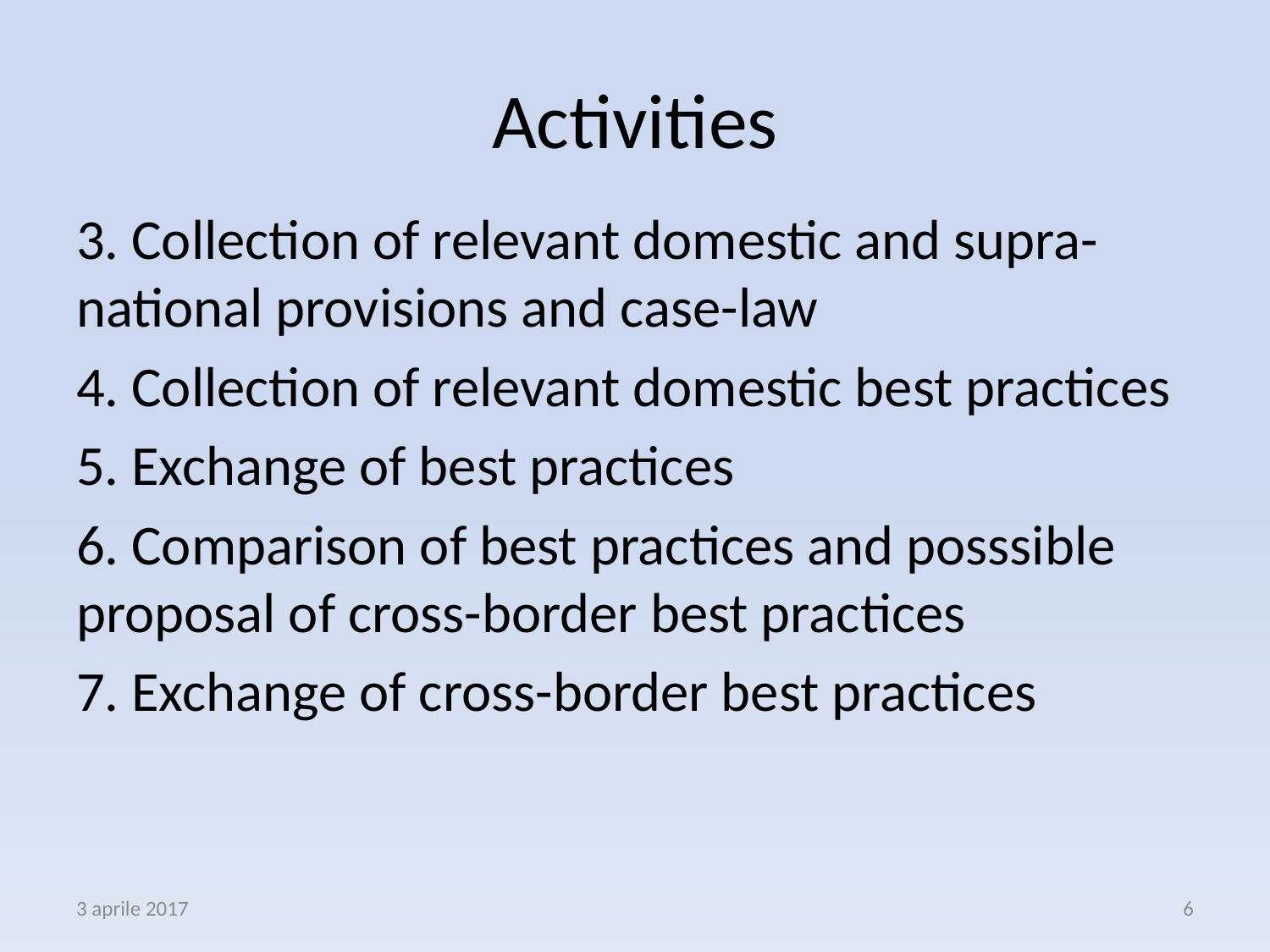

# Activities
3. Collection of relevant domestic and supra-national provisions and case-law
4. Collection of relevant domestic best practices
5. Exchange of best practices
6. Comparison of best practices and posssible proposal of cross-border best practices
7. Exchange of cross-border best practices
3 aprile 2017
6